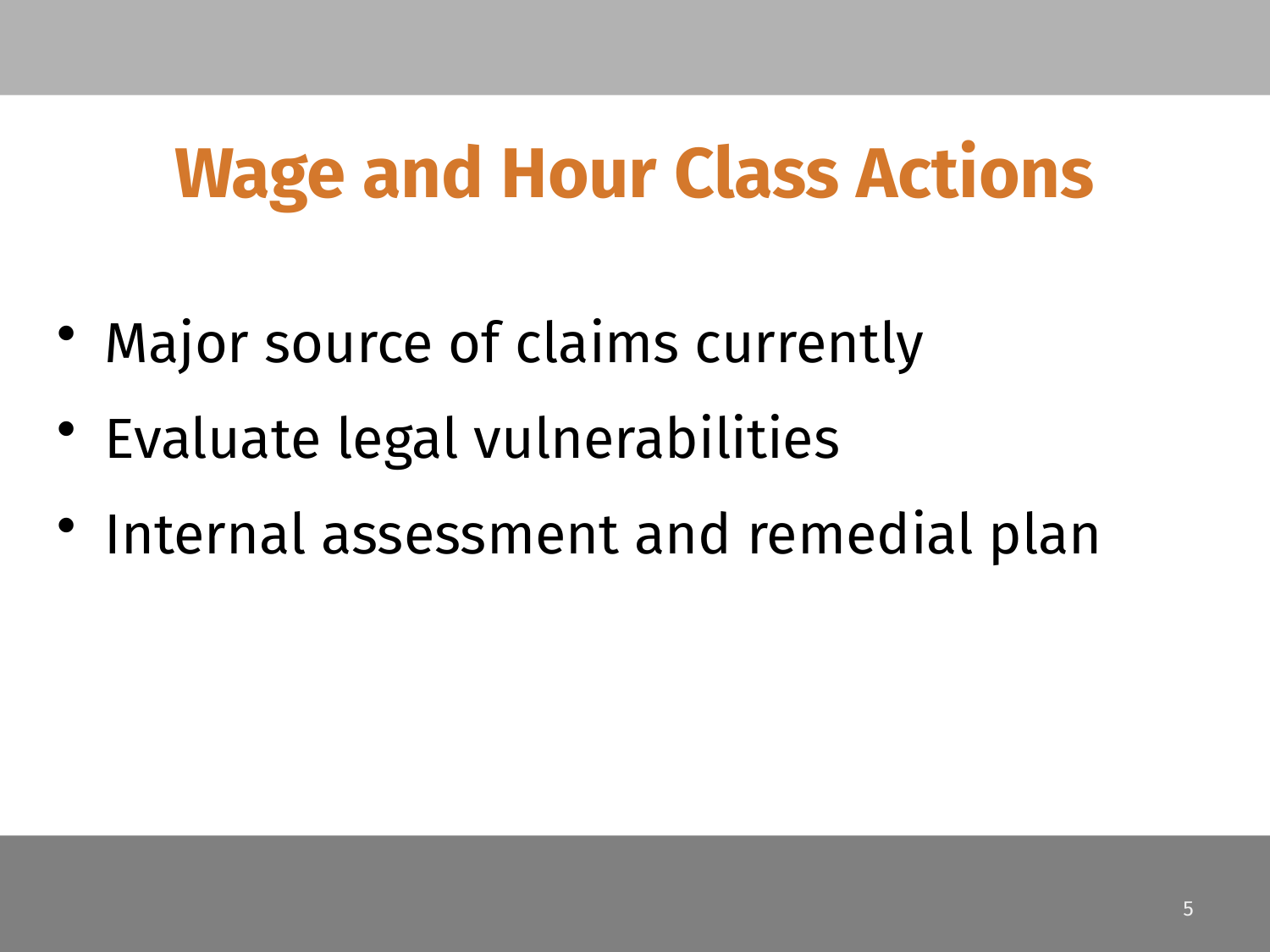

# Wage and Hour Class Actions
Major source of claims currently
Evaluate legal vulnerabilities
Internal assessment and remedial plan
5